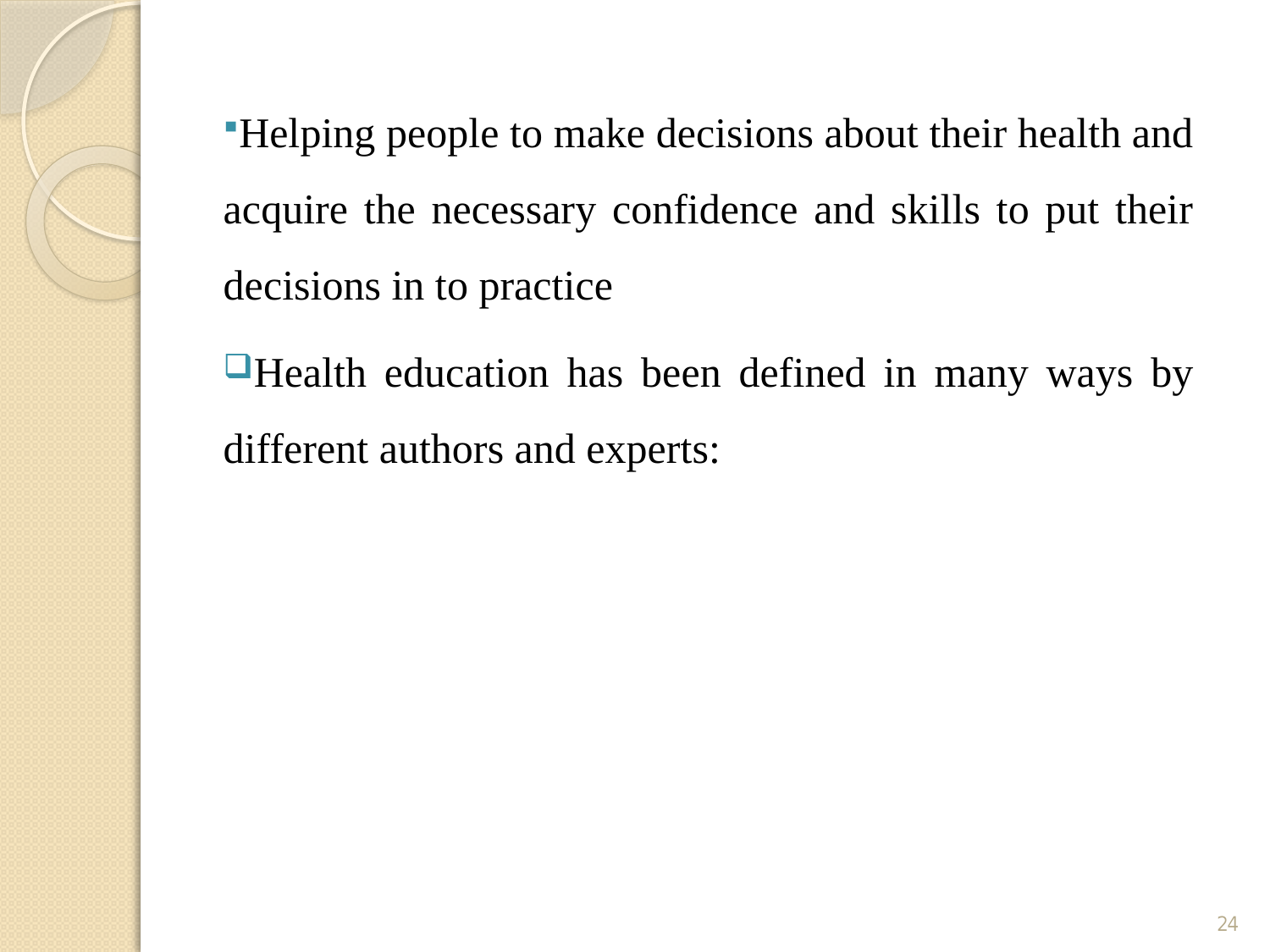

Helping people to make decisions about their health and acquire the necessary confidence and skills to put their decisions in to practice
Health education has been defined in many ways by different authors and experts:

24